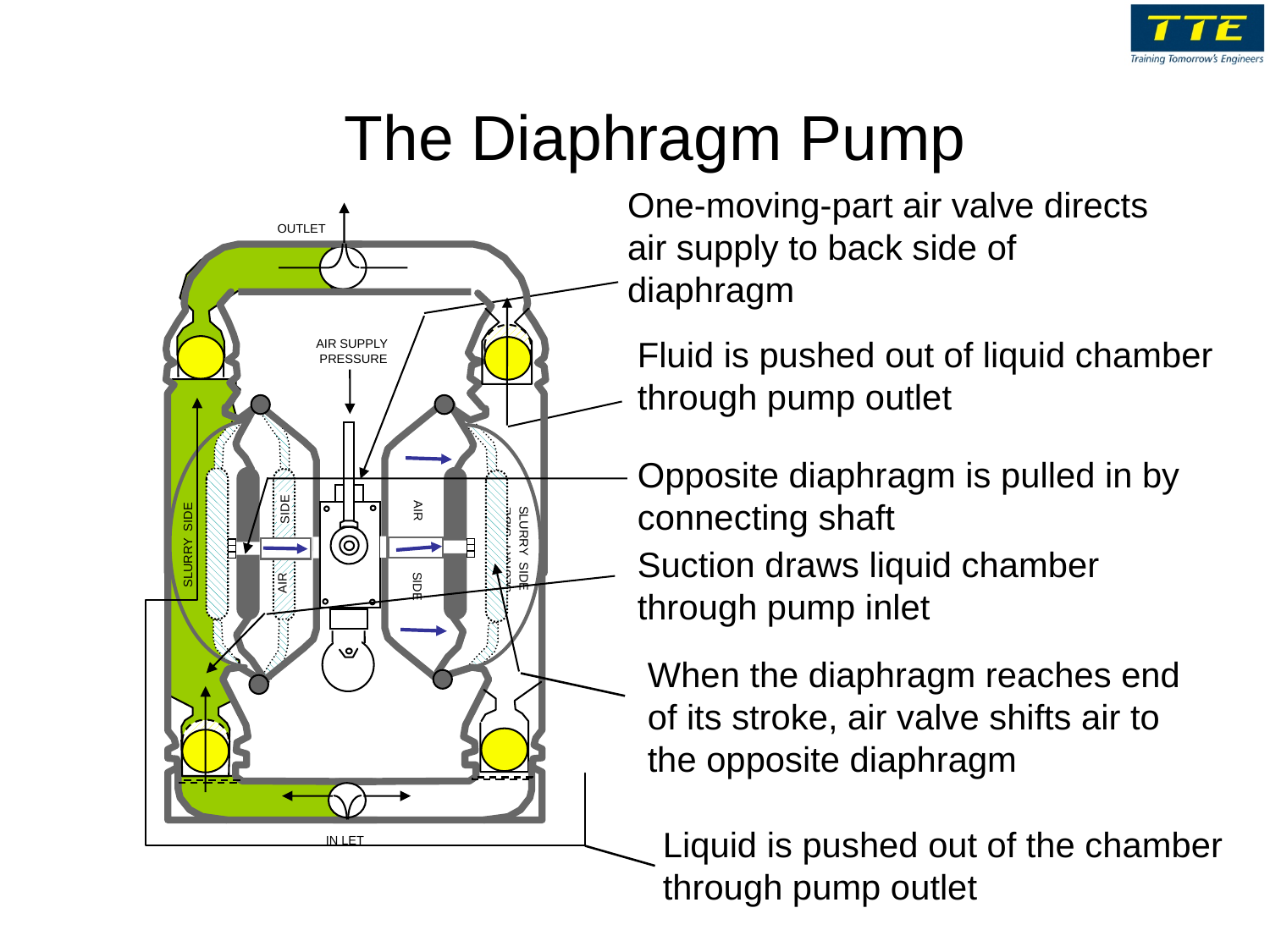

The Diaphragm Pump
One-moving-part air valve directs air supply to back side of diaphragm

OUTLET

Fluid is pushed out of liquid chamber through pump outlet
AIR SUPPLY
PRESSURE

Opposite diaphragm is pulled in by connecting shaft

SIDE
AIR
AIR
SIDE

SLURRY  SIDE

Suction draws liquid chamber through pump inlet

SLURRY  SIDE

SLURRY  SIDE

When the diaphragm reaches end of its stroke, air valve shifts air to the opposite diaphragm

Liquid is pushed out of the chamber through pump outlet
IN LET